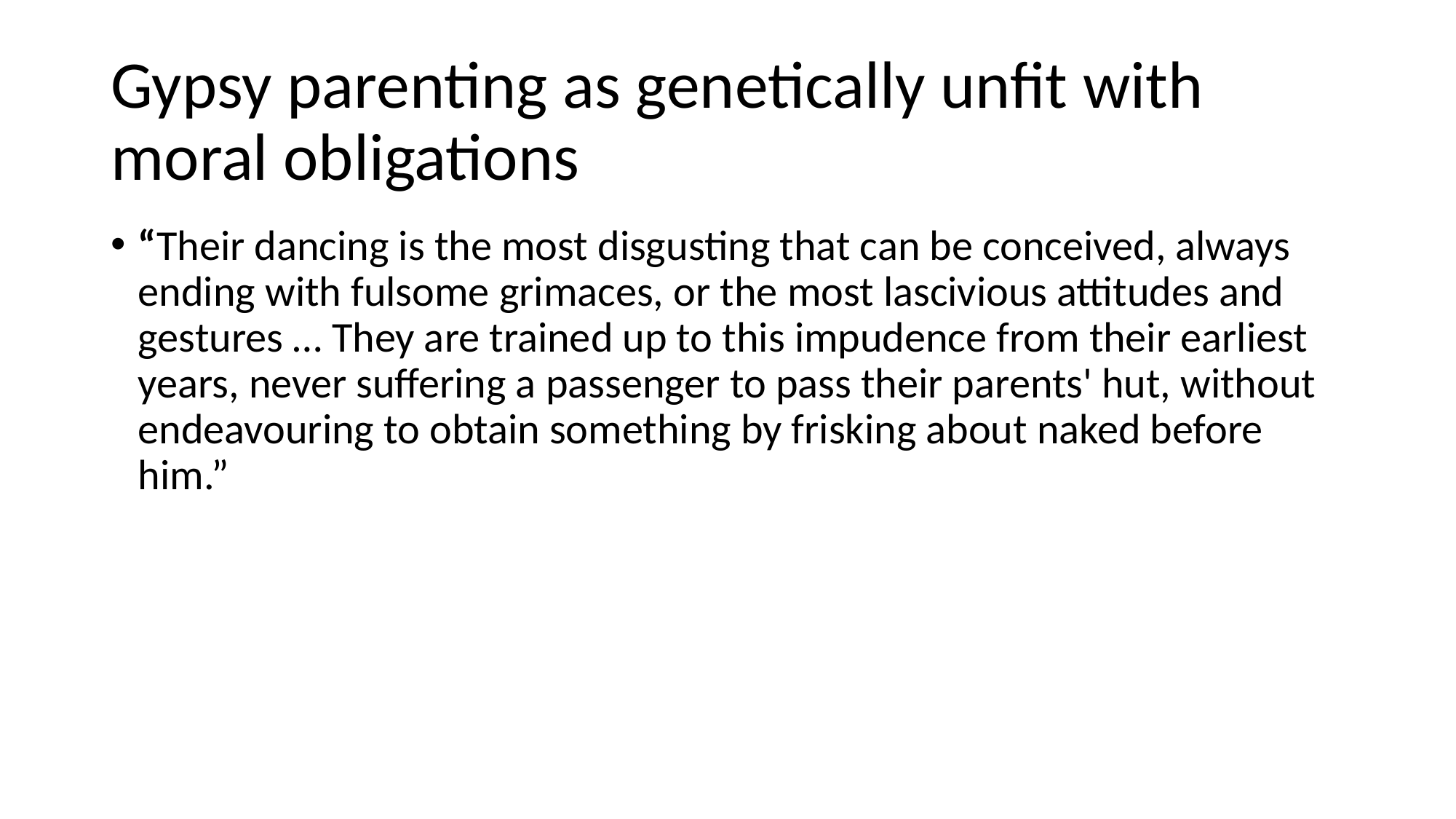

# Gypsy parenting as genetically unfit with moral obligations
“Their dancing is the most disgusting that can be conceived, always ending with fulsome grimaces, or the most lascivious attitudes and gestures … They are trained up to this impudence from their earliest years, never suffering a passenger to pass their parents' hut, without endeavouring to obtain something by frisking about naked before him.”